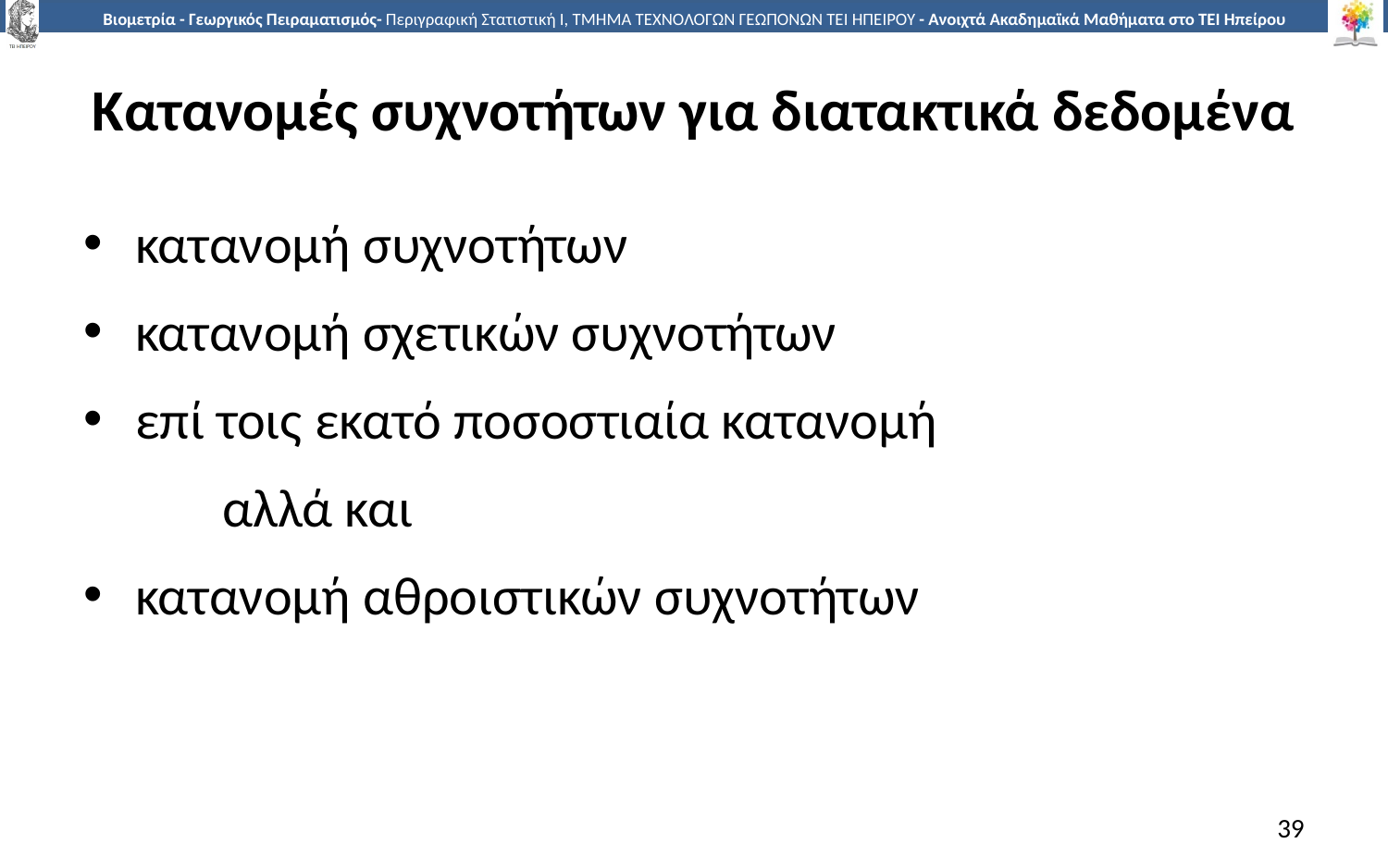

# Κατανομές συχνοτήτων για διατακτικά δεδομένα
κατανομή συχνοτήτων
κατανομή σχετικών συχνοτήτων
επί τοις εκατό ποσοστιαία κατανομή
	αλλά και
κατανομή αθροιστικών συχνοτήτων

39